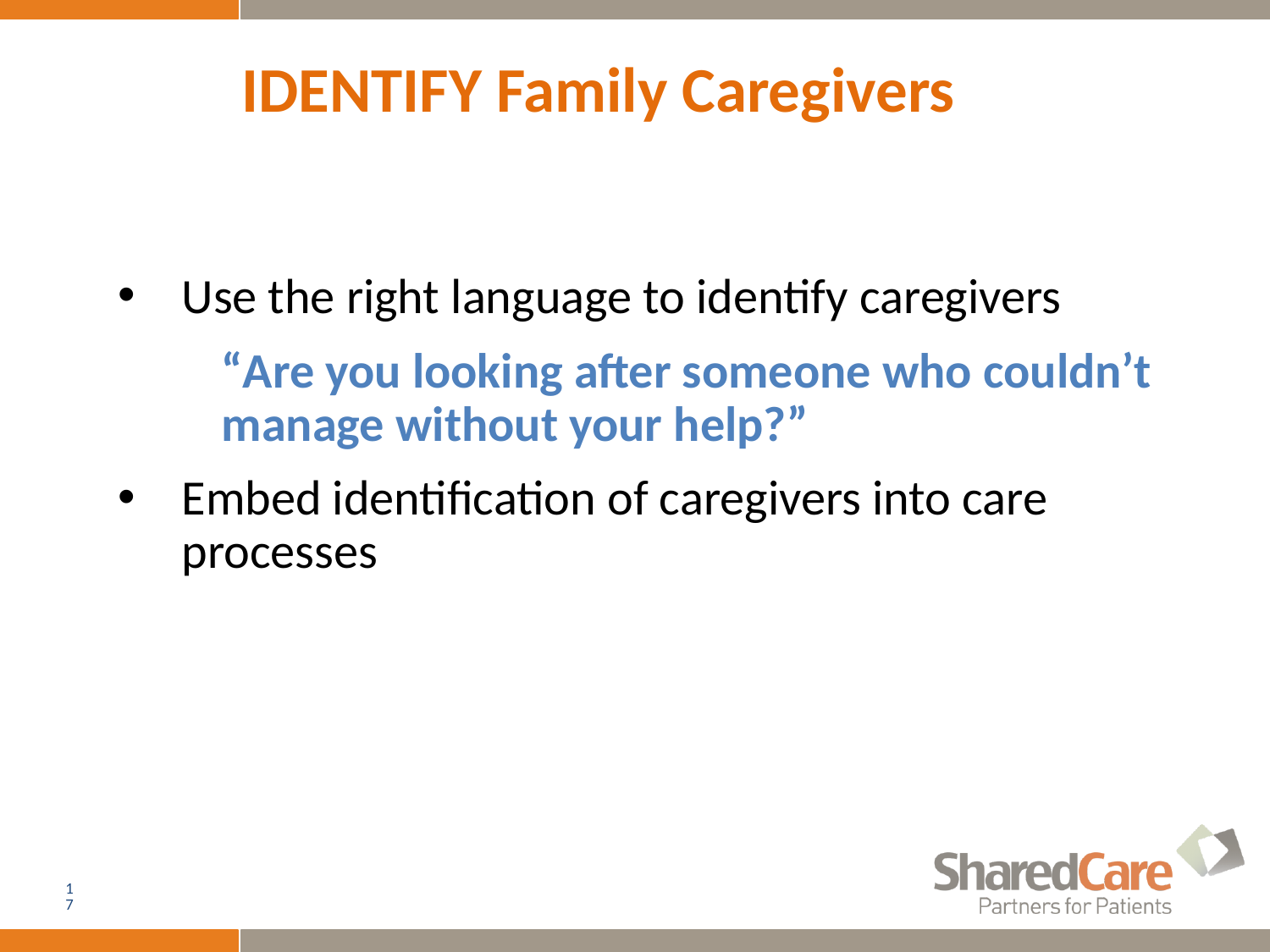

IDENTIFY Family Caregivers
Use the right language to identify caregivers
“Are you looking after someone who couldn’t manage without your help?”
Embed identification of caregivers into care processes
17